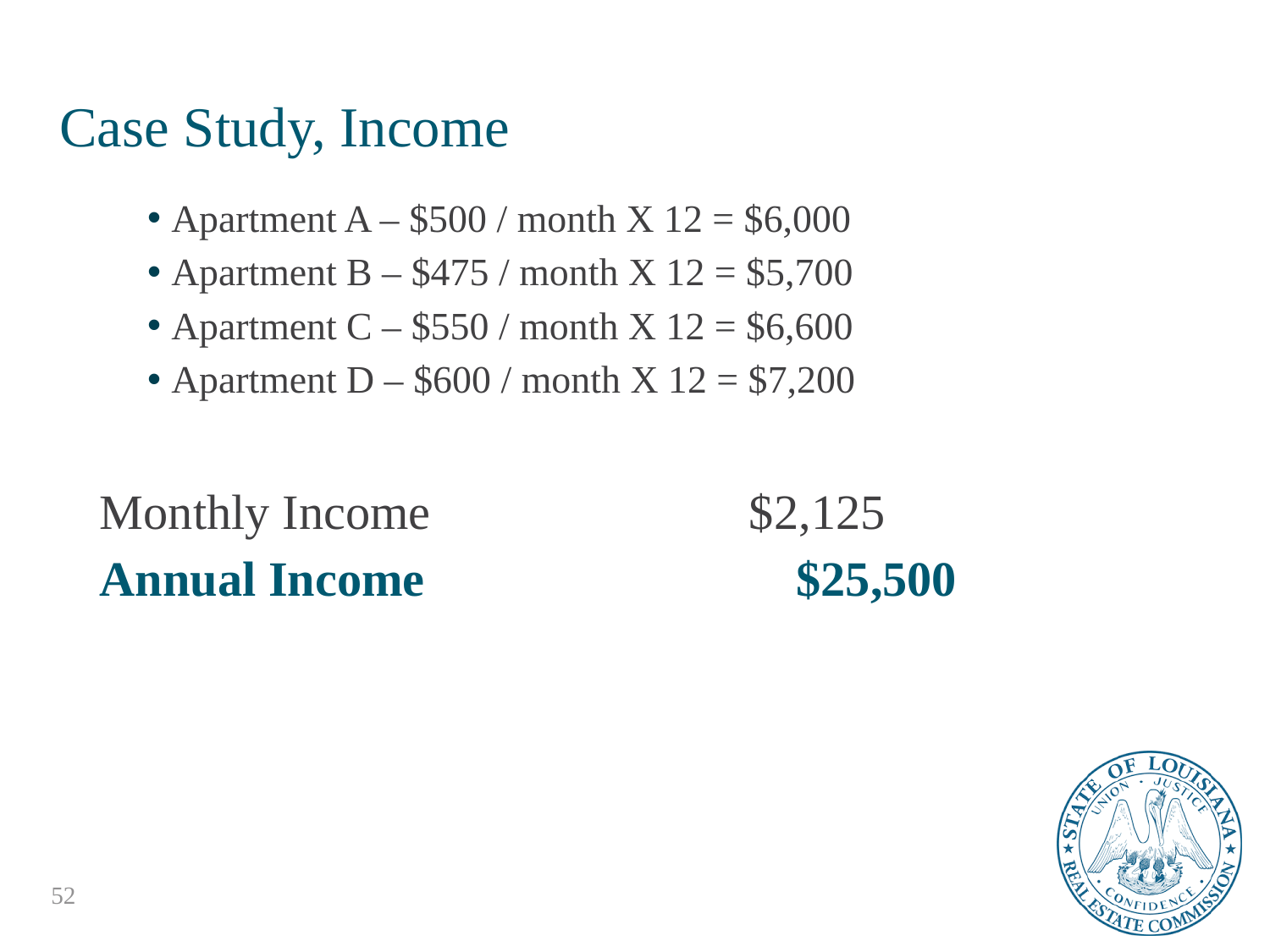

# Case Study, Income
Apartment A – $500 / month X 12 = $6,000
Apartment B – $475 / month X 12 = $5,700
Apartment C – $550 / month X 12 = $6,600
Apartment D – $600 / month X 12 = $7,200

Monthly Income                          $2,125
Annual Income			     $25,500

52